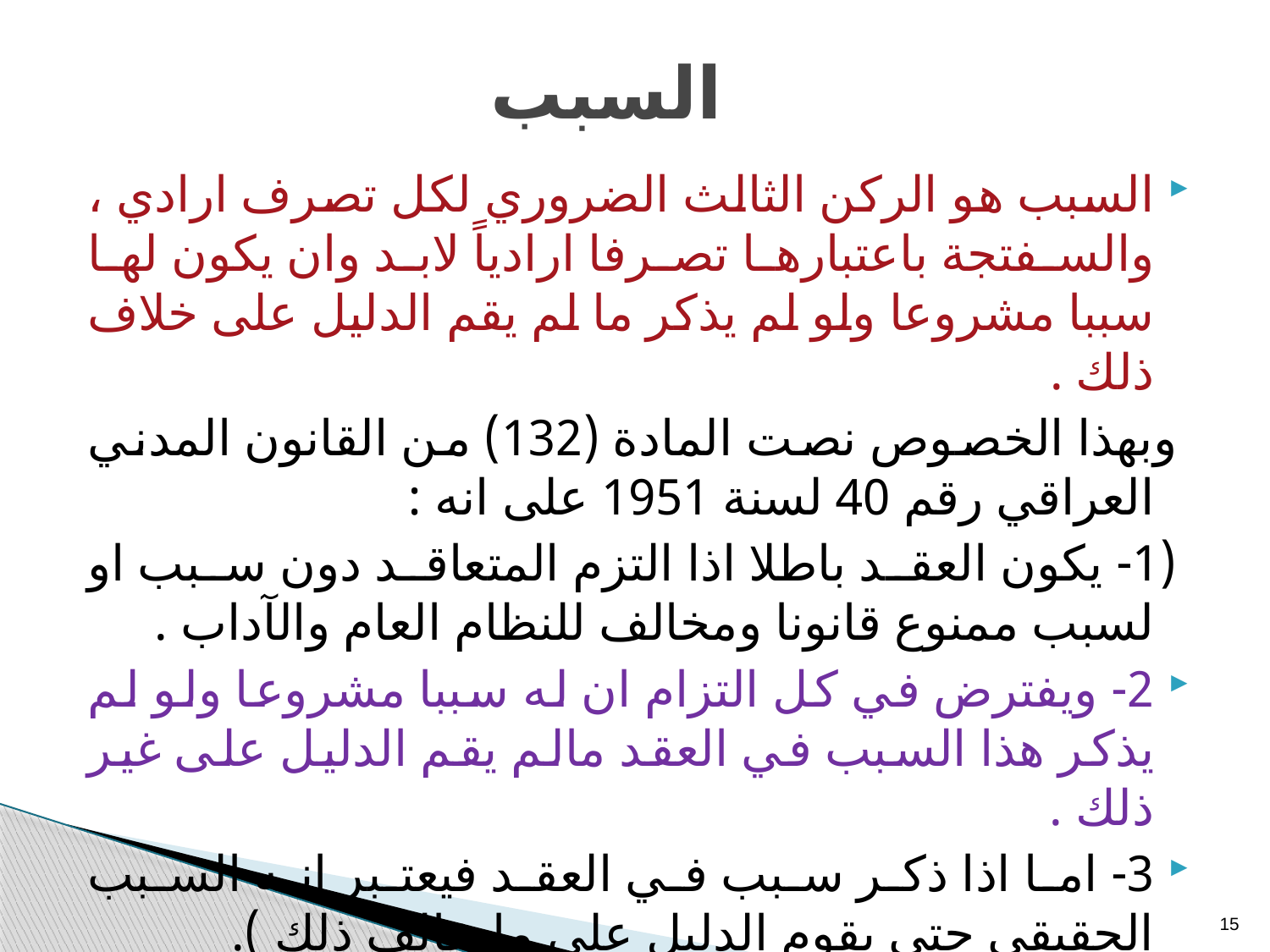

# السبب
السبب هو الركن الثالث الضروري لكل تصرف ارادي ، والسفتجة باعتبارها تصرفا ارادياً لابد وان يكون لها سببا مشروعا ولو لم يذكر ما لم يقم الدليل على خلاف ذلك .
 وبهذا الخصوص نصت المادة (132) من القانون المدني العراقي رقم 40 لسنة 1951 على انه :
 (1- يكون العقد باطلا اذا التزم المتعاقد دون سبب او لسبب ممنوع قانونا ومخالف للنظام العام والآداب .
2- ويفترض في كل التزام ان له سببا مشروعا ولو لم يذكر هذا السبب في العقد مالم يقم الدليل على غير ذلك .
3- اما اذا ذكر سبب في العقد فيعتبر انه السبب الحقيقي حتى يقوم الدليل على مايخالف ذلك ).
س/  ما المقصود بالسبب في الاوراق التجارية ؟
15